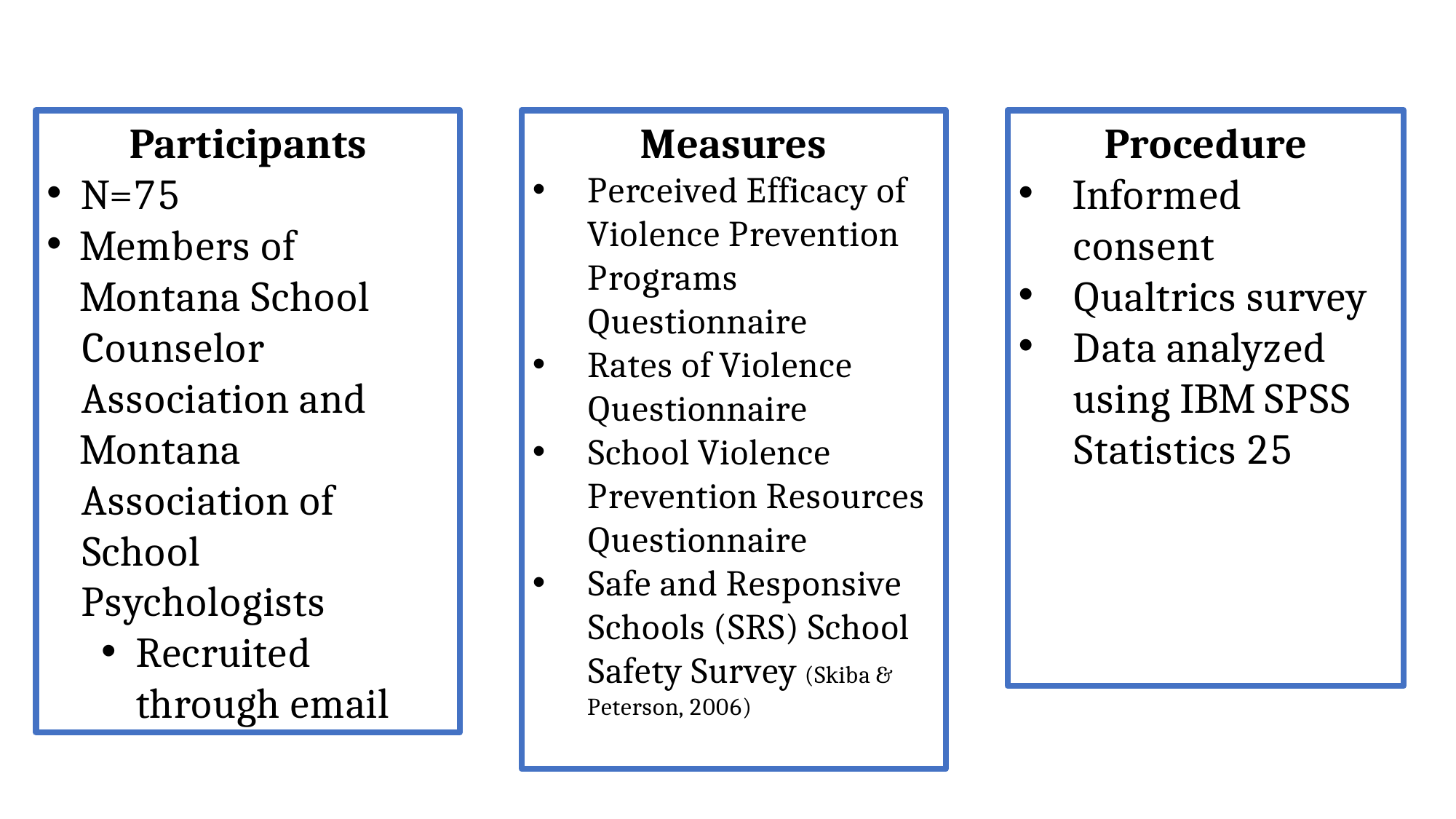

Participants
N=75
Members of Montana School Counselor Association and Montana Association of School Psychologists
Recruited through email
Measures
Perceived Efficacy of Violence Prevention Programs Questionnaire
Rates of Violence Questionnaire
School Violence Prevention Resources Questionnaire
Safe and Responsive Schools (SRS) School Safety Survey (Skiba & Peterson, 2006)
Procedure
Informed consent
Qualtrics survey
Data analyzed using IBM SPSS Statistics 25